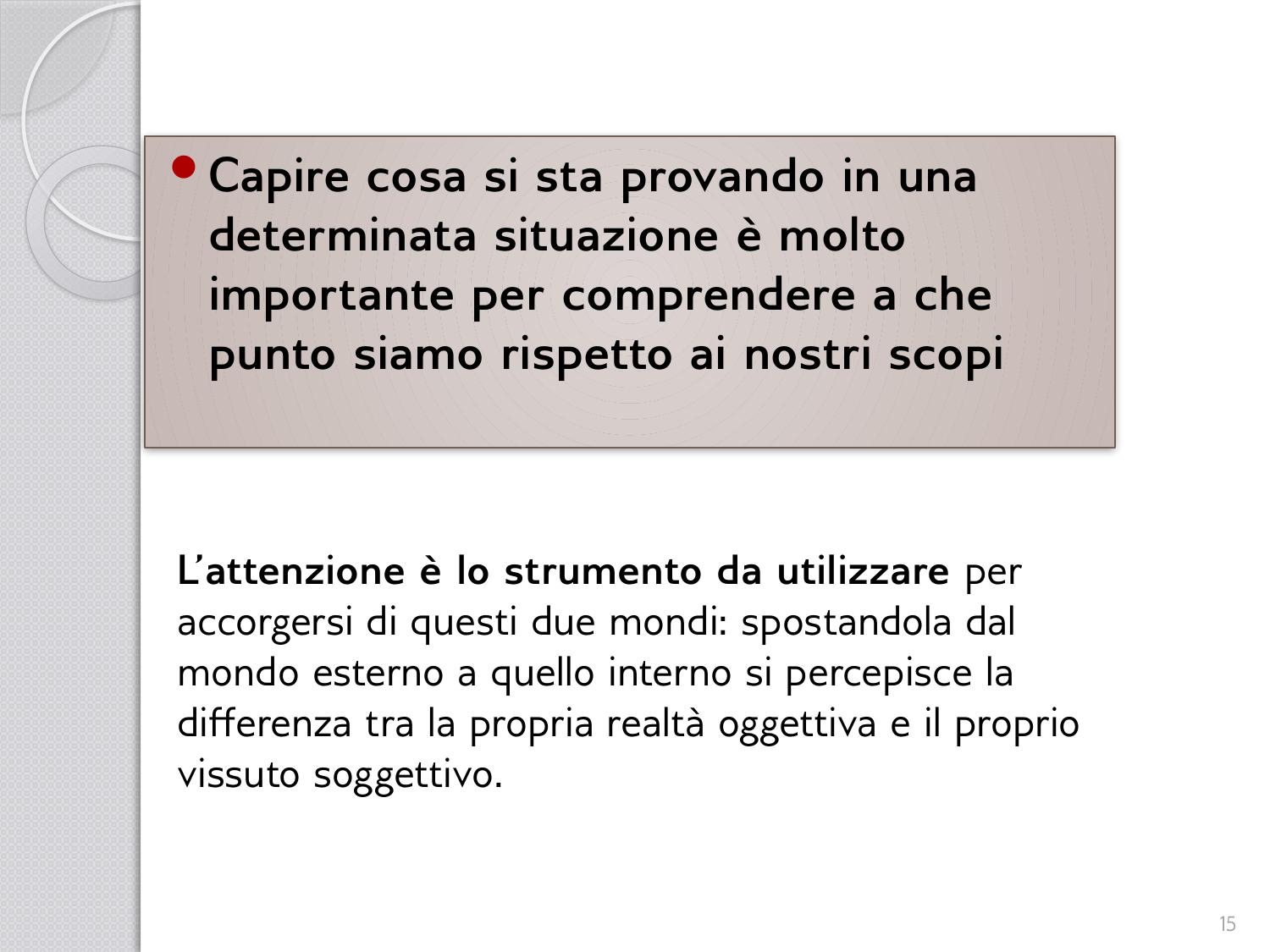

Capire cosa si sta provando in una determinata situazione è molto importante per comprendere a che punto siamo rispetto ai nostri scopi
L’attenzione è lo strumento da utilizzare per accorgersi di questi due mondi: spostandola dal mondo esterno a quello interno si percepisce la differenza tra la propria realtà oggettiva e il proprio vissuto soggettivo.

15